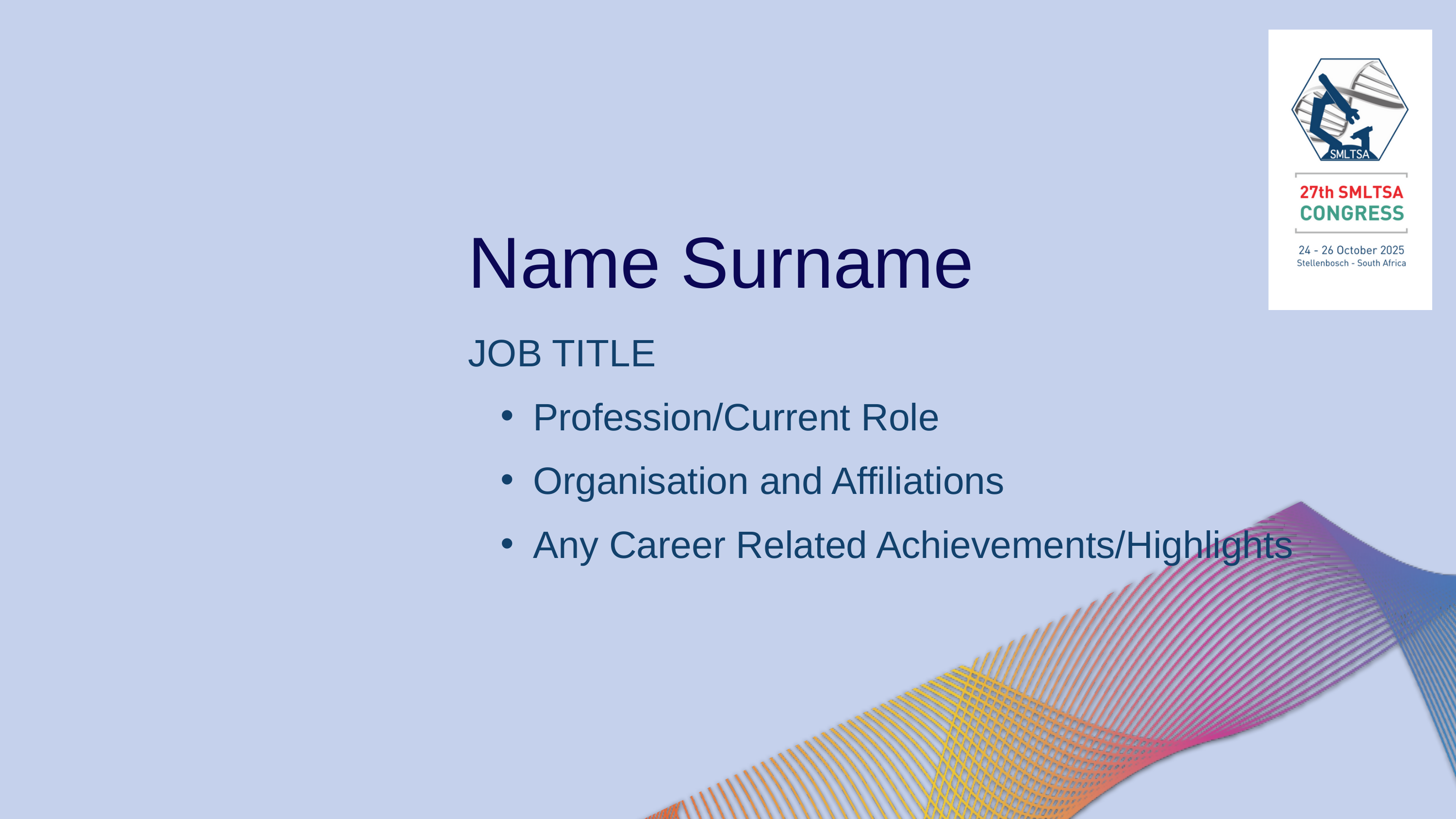

Name Surname
JOB TITLE
Profession/Current Role
Organisation and Affiliations
Any Career Related Achievements/Highlights